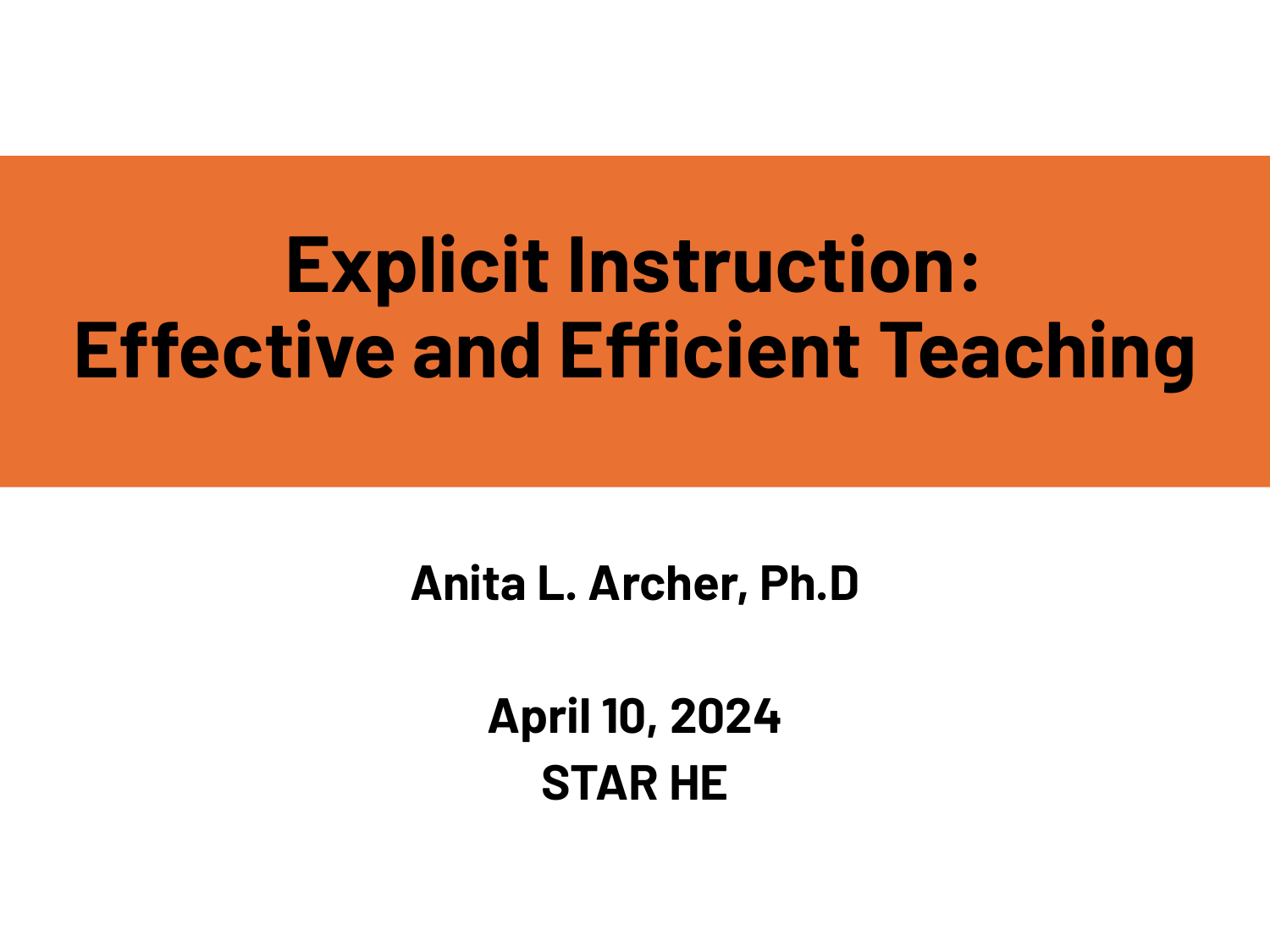

# Explicit Instruction: Effective and Efficient Teaching

Anita L. Archer, Ph.D

April 10, 2024
STAR HE